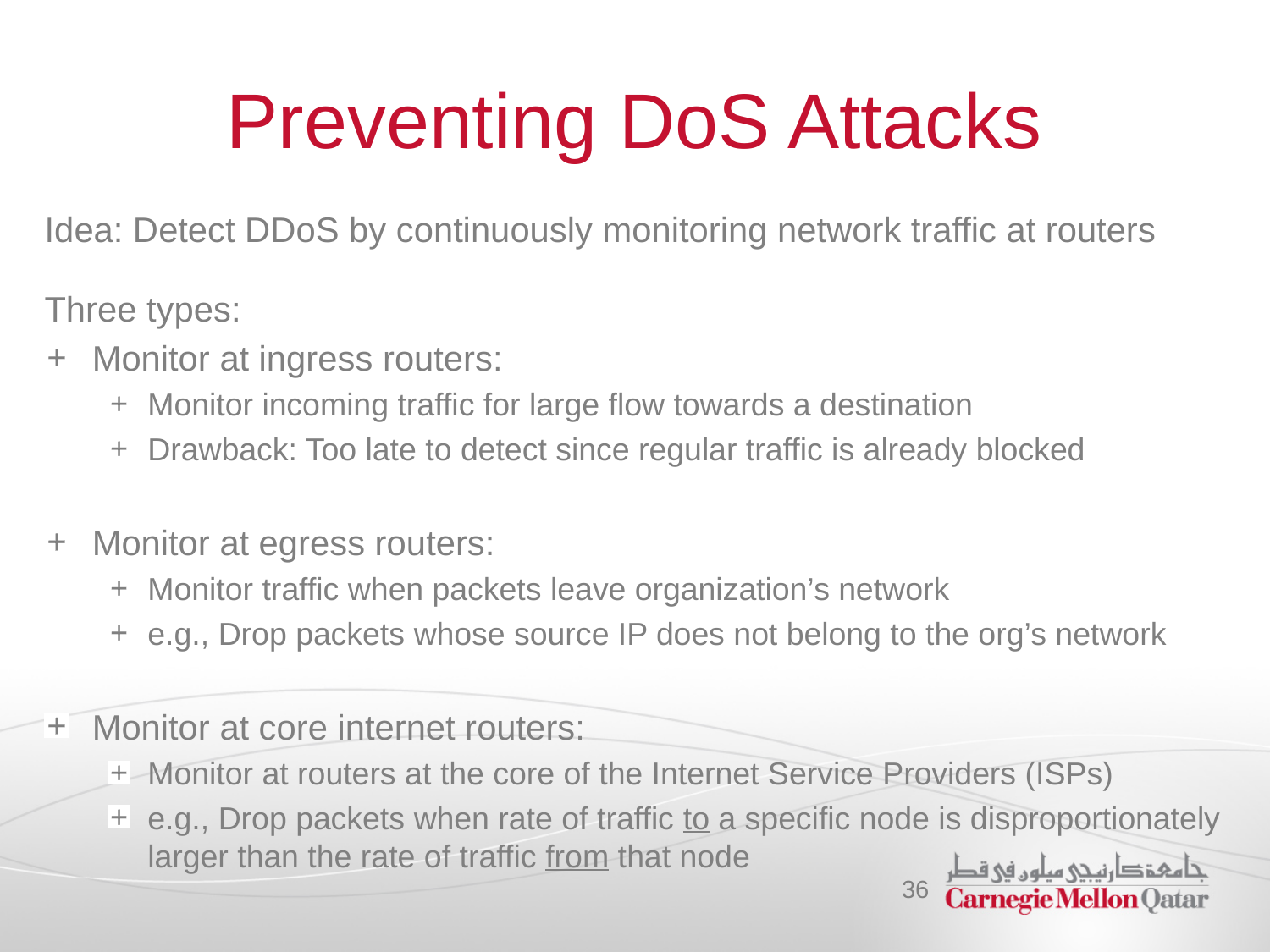

# Preventing DoS Attacks
Idea: Detect DDoS by continuously monitoring network traffic at routers

Three types:
Monitor at ingress routers:
Monitor incoming traffic for large flow towards a destination
Drawback: Too late to detect since regular traffic is already blocked

Monitor at egress routers:
Monitor traffic when packets leave organization’s network
e.g., Drop packets whose source IP does not belong to the org’s network

Monitor at core internet routers:
Monitor at routers at the core of the Internet Service Providers (ISPs)
e.g., Drop packets when rate of traffic to a specific node is disproportionately larger than the rate of traffic from that node

36